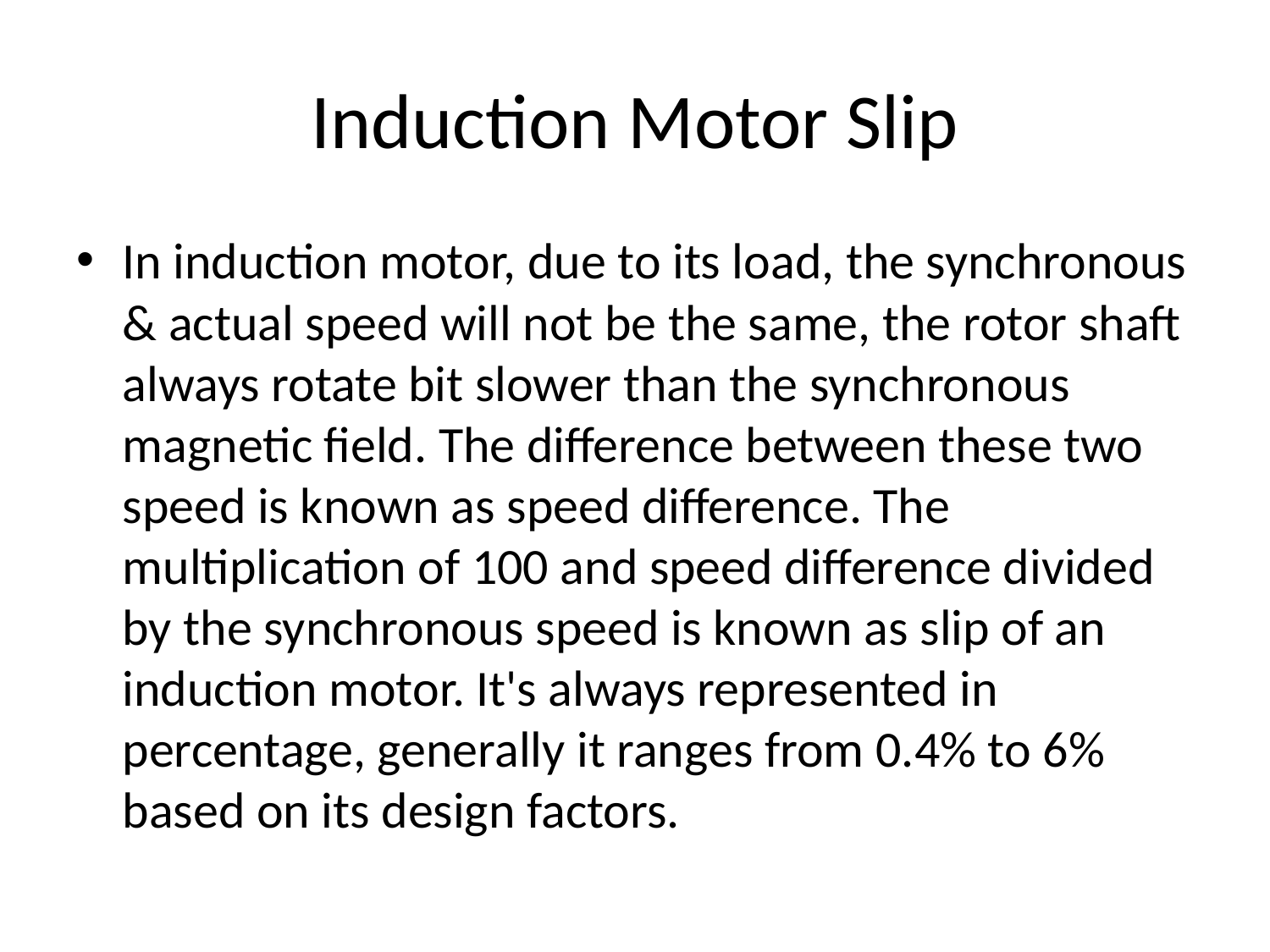

# Induction Motor Slip
In induction motor, due to its load, the synchronous & actual speed will not be the same, the rotor shaft always rotate bit slower than the synchronous magnetic field. The difference between these two speed is known as speed difference. The multiplication of 100 and speed difference divided by the synchronous speed is known as slip of an induction motor. It's always represented in percentage, generally it ranges from 0.4% to 6% based on its design factors.